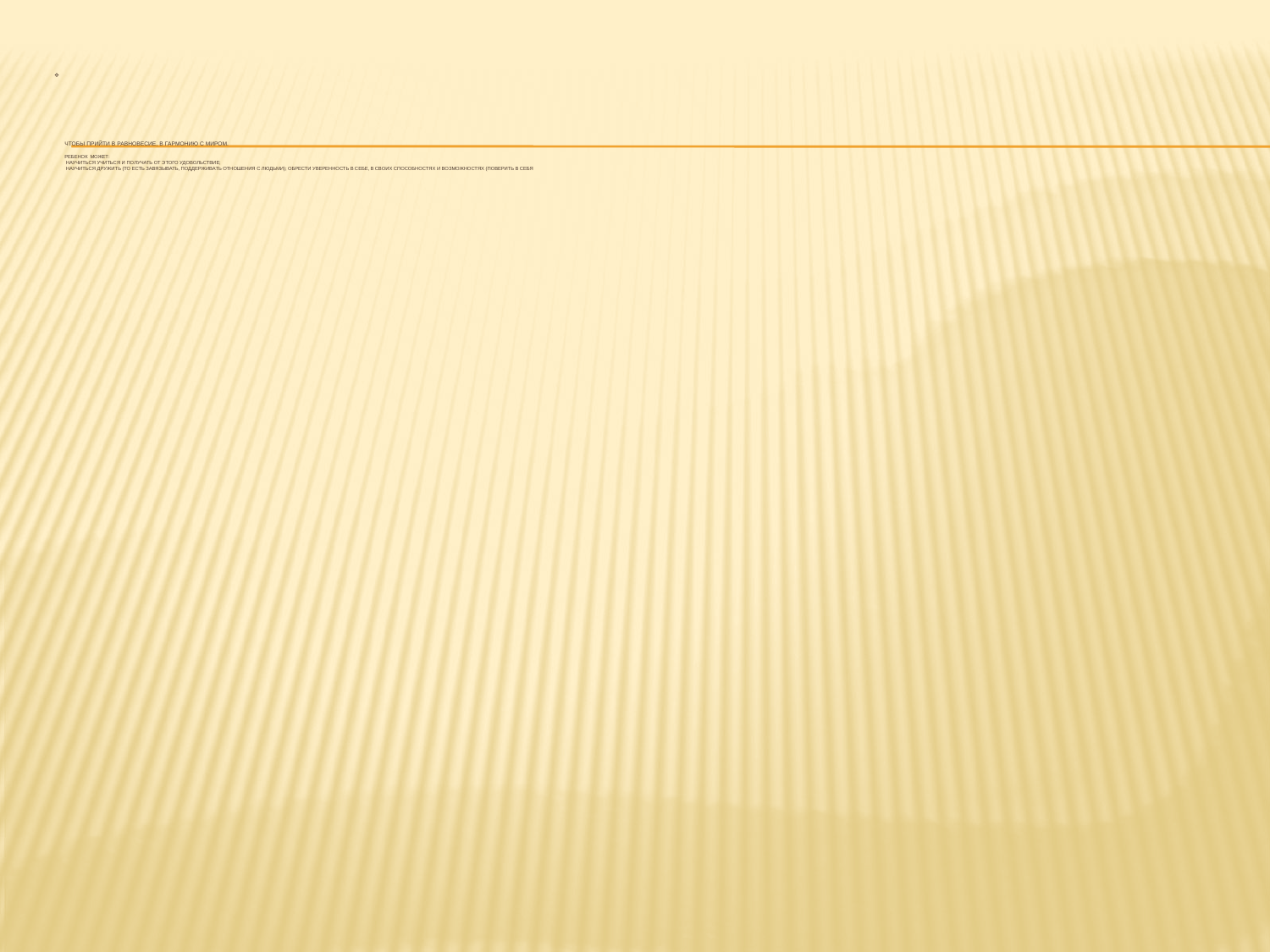

# Чтобы прийти в равновесие, в гармонию с миром. ребенок  может: научиться учиться и получать от этого удовольствие; научиться дружить (то есть завязывать, поддерживать отношения с людьми); обрести уверенность в себе, в своих способностях и возможностях (поверить в себя